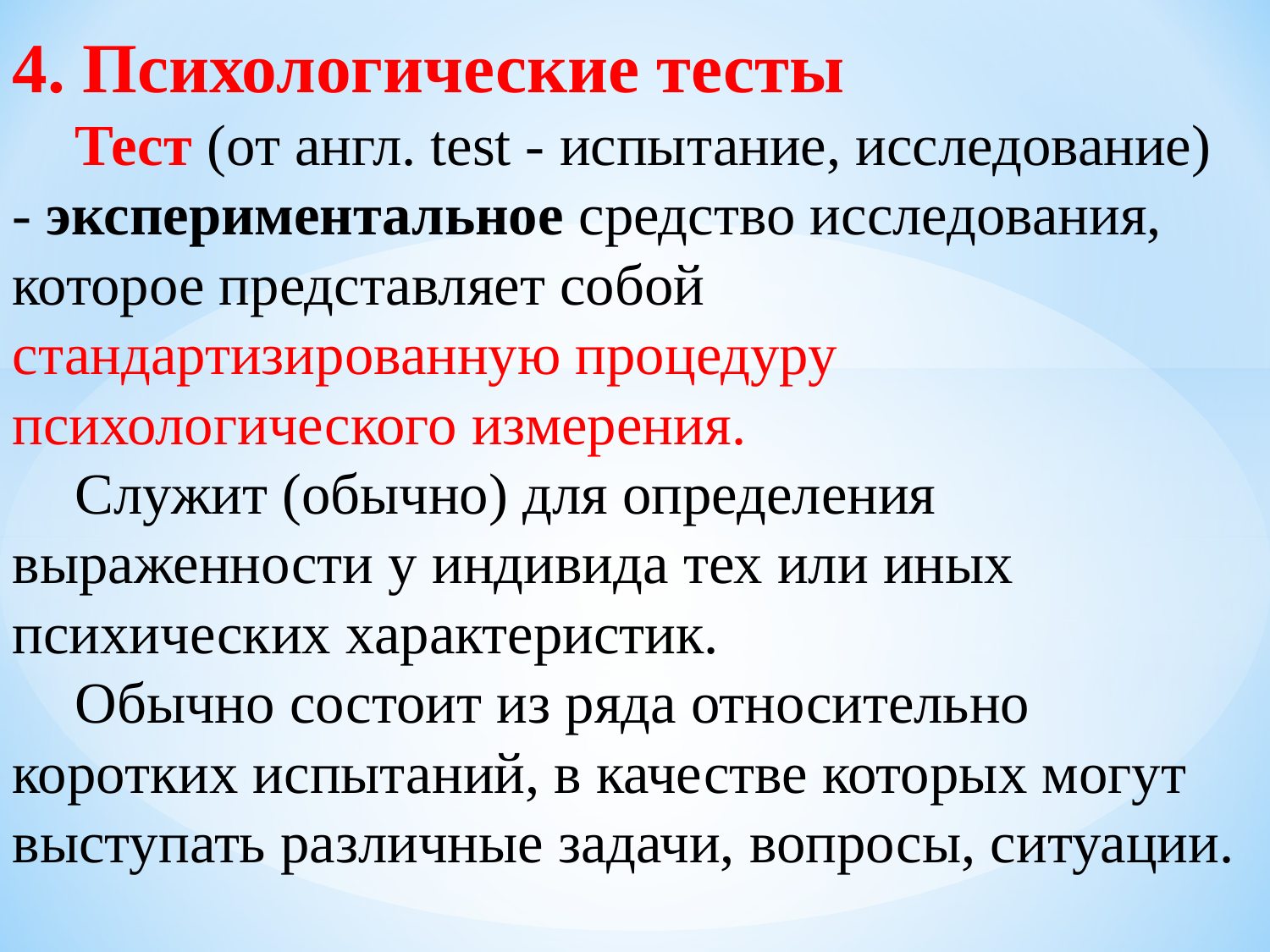

4. Психологические тесты
Тест (от англ. test - испытание, исследование) - экспериментальное средство исследования, которое представляет собой стандартизированную процедуру психологического измерения.
Служит (обычно) для определения выраженности у индивида тех или иных психических характеристик.
Обычно состоит из ряда относительно коротких испытаний, в качестве которых могут выступать различные задачи, вопросы, ситуации.
#